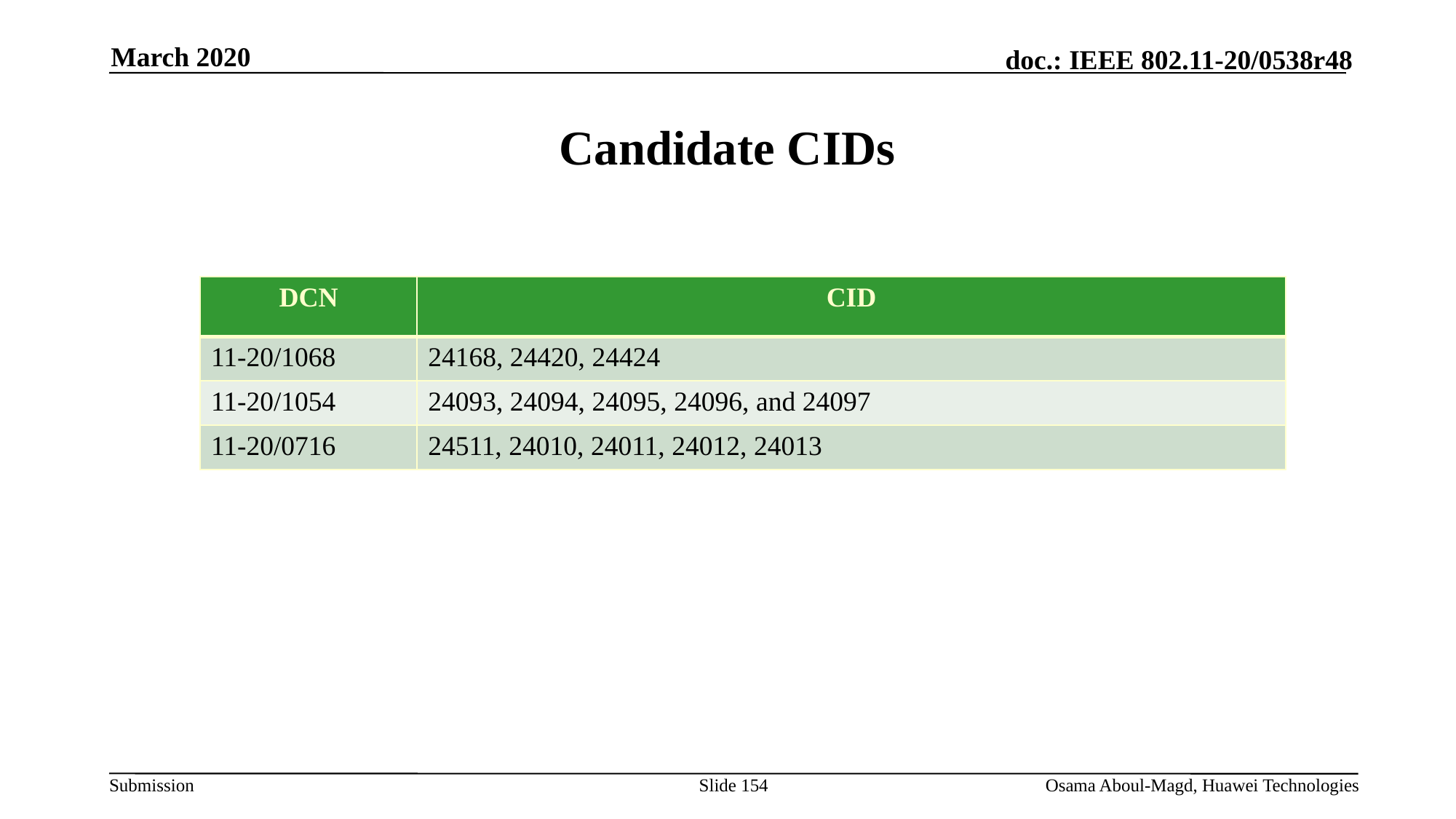

March 2020
# Candidate CIDs
| DCN | CID |
| --- | --- |
| 11-20/1068 | 24168, 24420, 24424 |
| 11-20/1054 | 24093, 24094, 24095, 24096, and 24097 |
| 11-20/0716 | 24511, 24010, 24011, 24012, 24013 |
Slide 154
Osama Aboul-Magd, Huawei Technologies